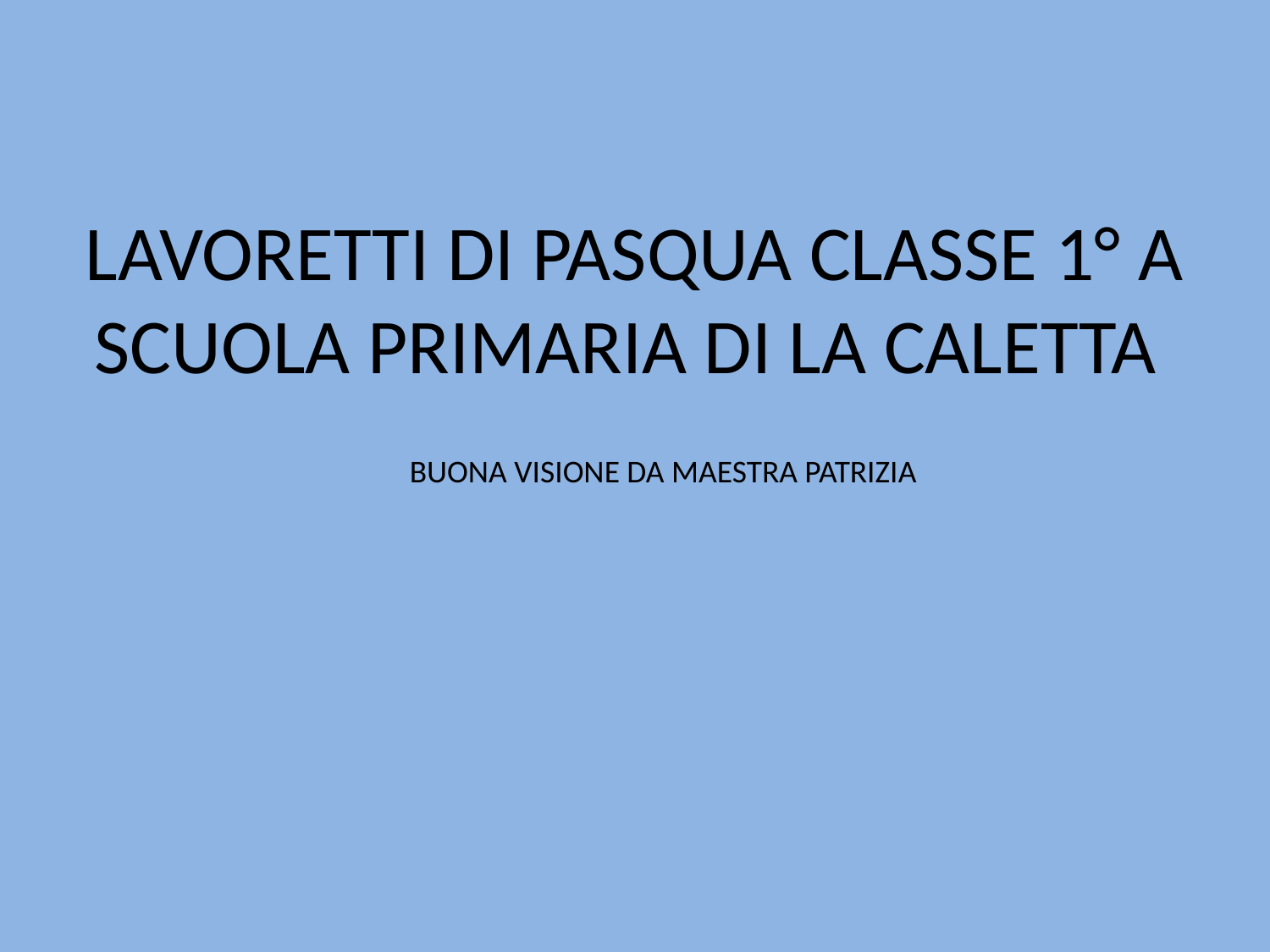

# LAVORETTI DI PASQUA CLASSE 1° A SCUOLA PRIMARIA DI LA CALETTA

BUONA VISIONE DA MAESTRA PATRIZIA